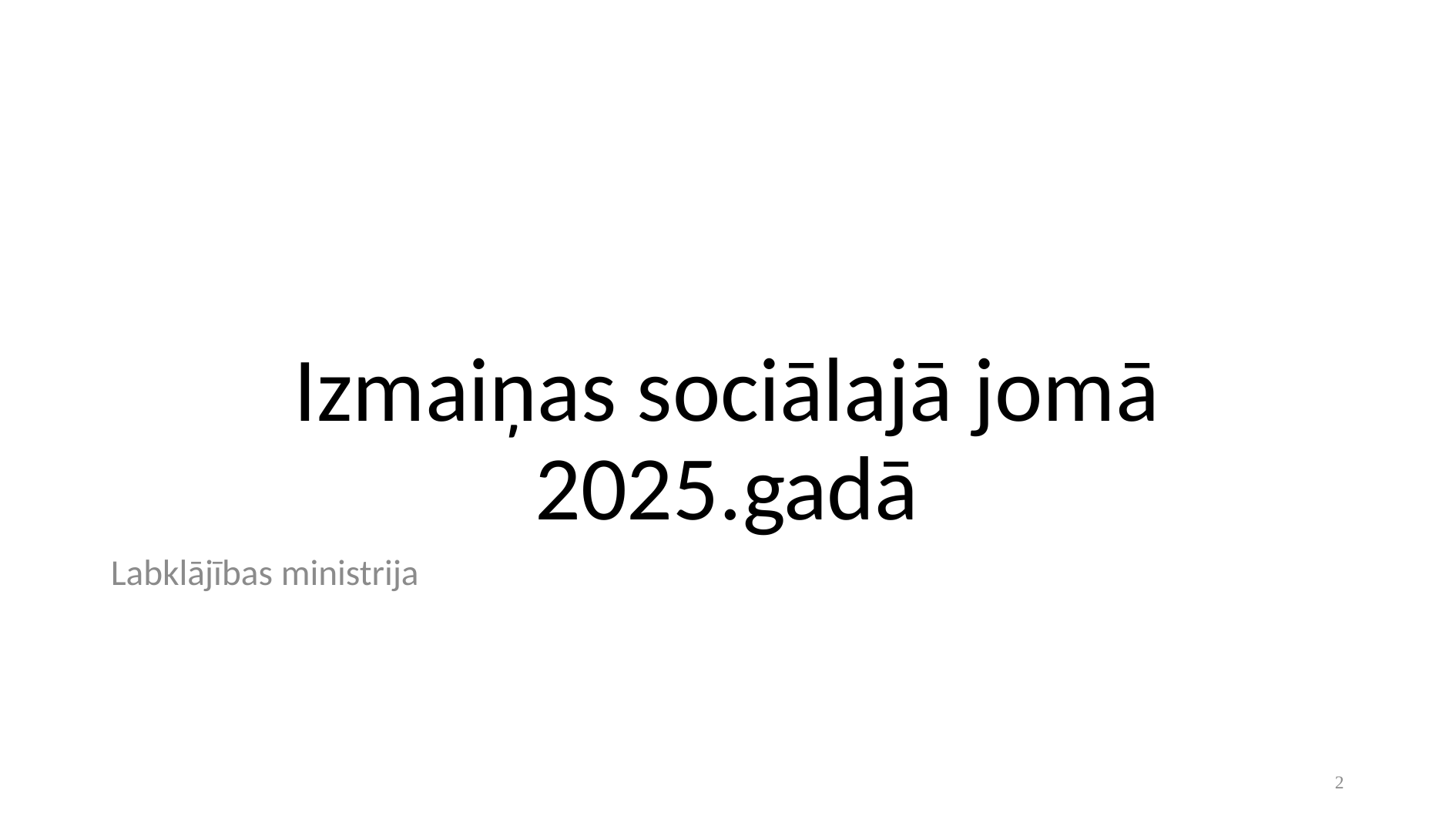

# Izmaiņas sociālajā jomā 2025.gadā
Labklājības ministrija
2